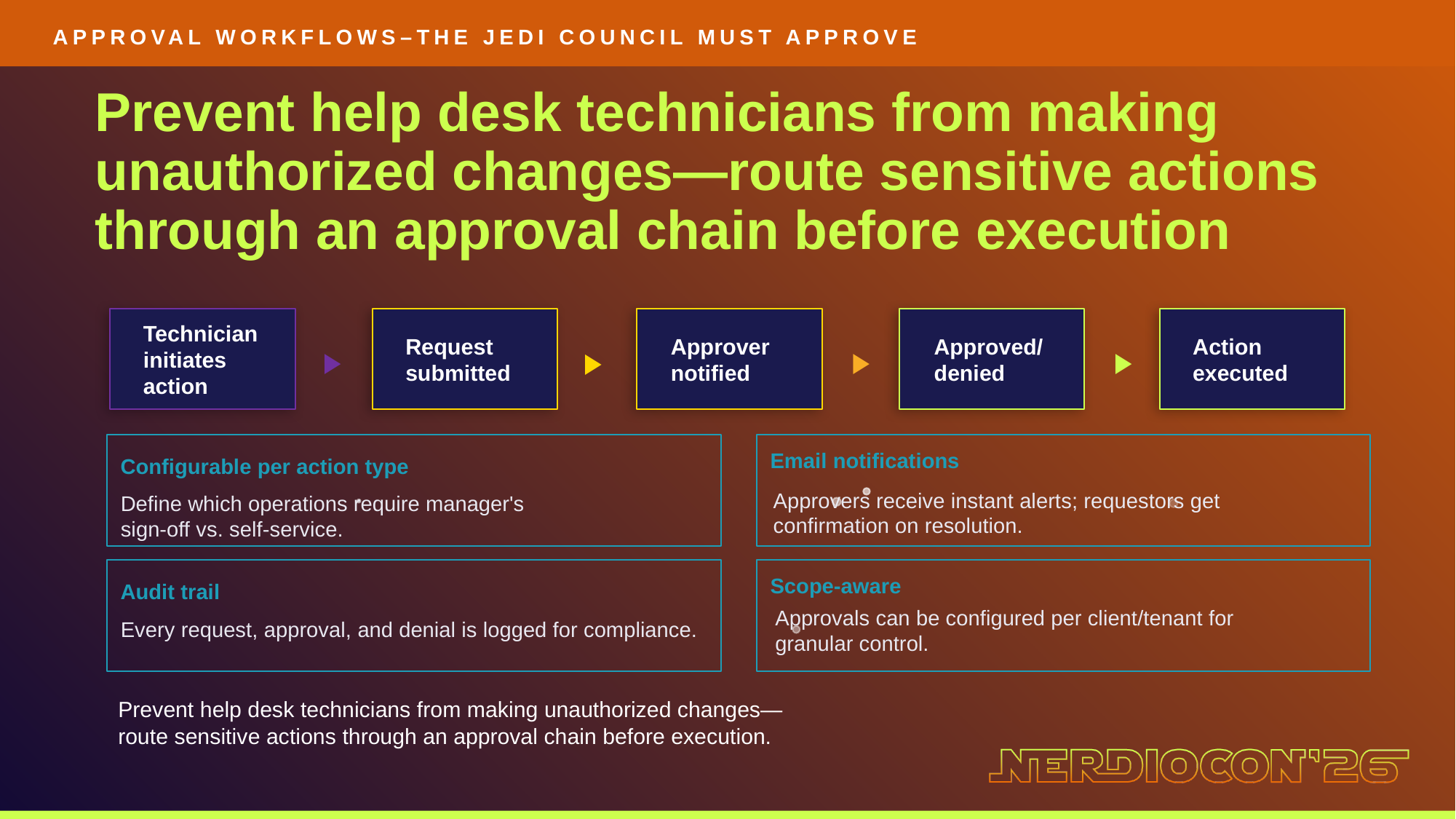

APPROVAL WORKFLOWS–THE JEDI COUNCIL MUST APPROVE
Prevent help desk technicians from making unauthorized changes—route sensitive actions through an approval chain before execution

Technician
initiates action
Request
submitted
Approved/
denied
Action
executed
Approver
notified
▶
▶
▶
▶

Email notifications
Configurable per action type
Approvers receive instant alerts; requestors get confirmation on resolution.
Define which operations require manager's sign-off vs. self-service.

Scope-aware
Audit trail
Approvals can be configured per client/tenant for granular control.
Every request, approval, and denial is logged for compliance.

Prevent help desk technicians from making unauthorized changes—route sensitive actions through an approval chain before execution.